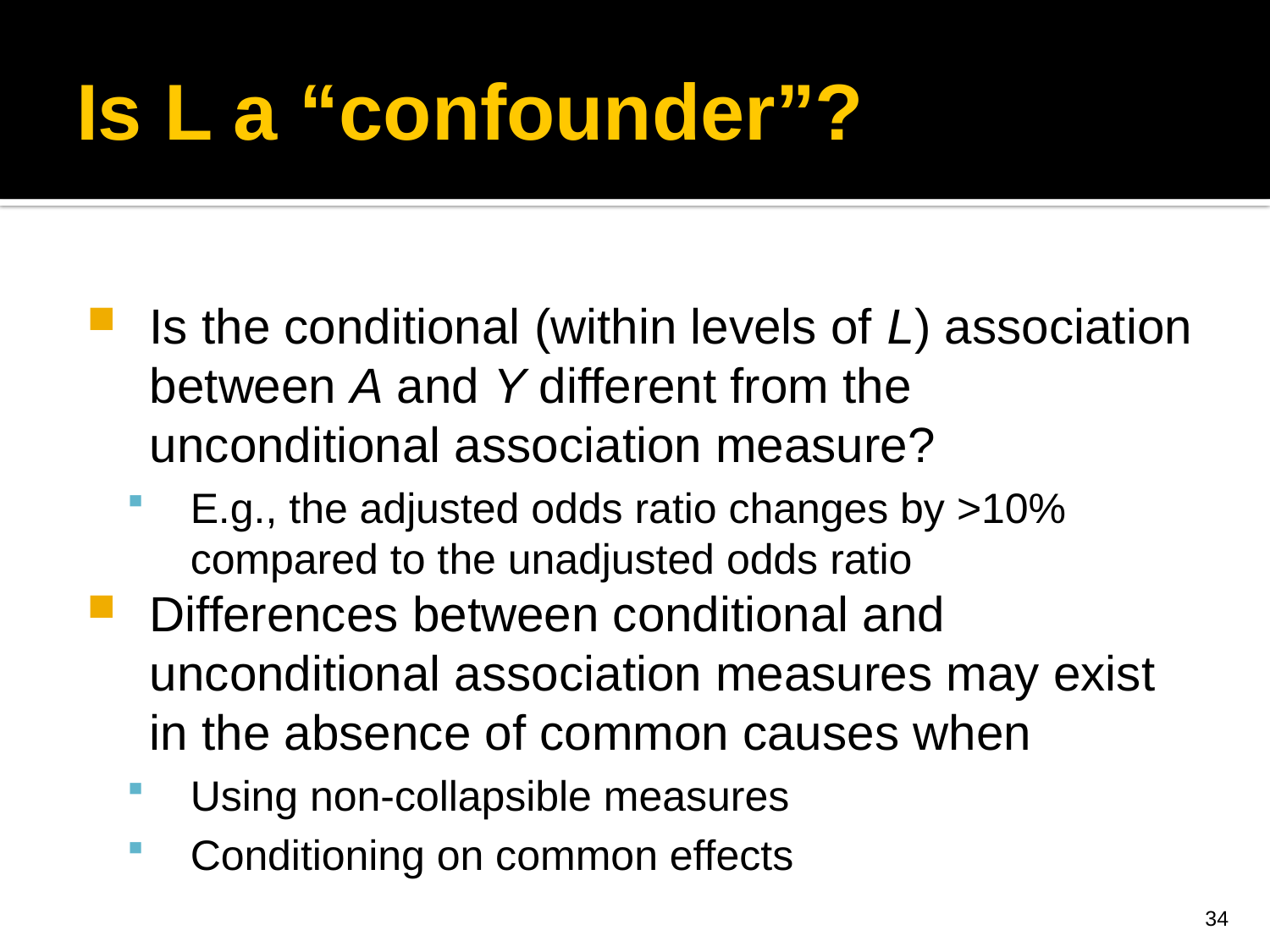

# Is L a “confounder”?
Is the conditional (within levels of L) association between A and Y different from the unconditional association measure?
E.g., the adjusted odds ratio changes by >10% compared to the unadjusted odds ratio
Differences between conditional and unconditional association measures may exist in the absence of common causes when
Using non-collapsible measures
Conditioning on common effects

34